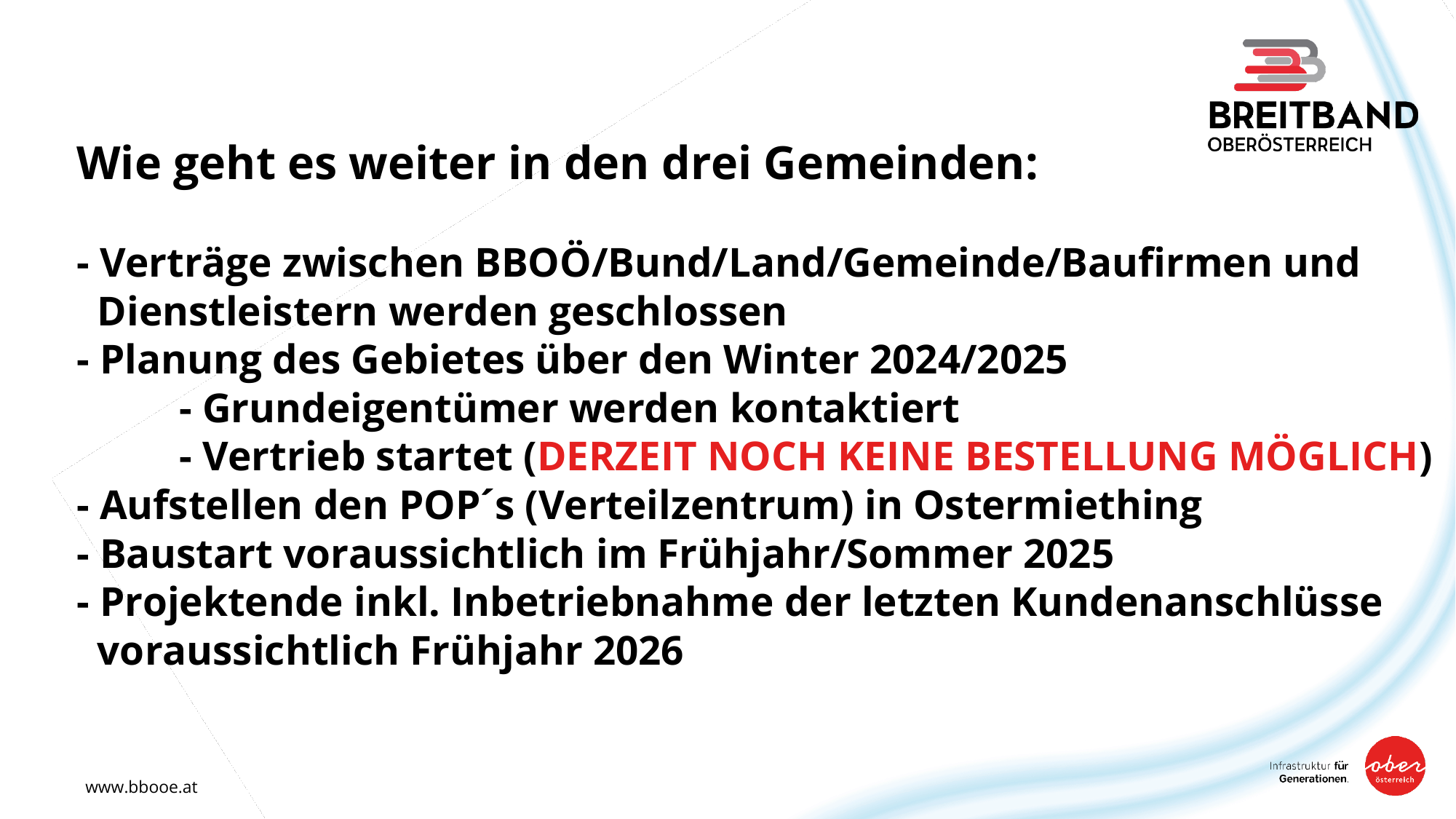

# Wie geht es weiter in den drei Gemeinden: - Verträge zwischen BBOÖ/Bund/Land/Gemeinde/Baufirmen und Dienstleistern werden geschlossen - Planung des Gebietes über den Winter 2024/2025 - Grundeigentümer werden kontaktiert - Vertrieb startet (DERZEIT NOCH KEINE BESTELLUNG MÖGLICH) - Aufstellen den POP´s (Verteilzentrum) in Ostermiething - Baustart voraussichtlich im Frühjahr/Sommer 2025 - Projektende inkl. Inbetriebnahme der letzten Kundenanschlüsse voraussichtlich Frühjahr 2026